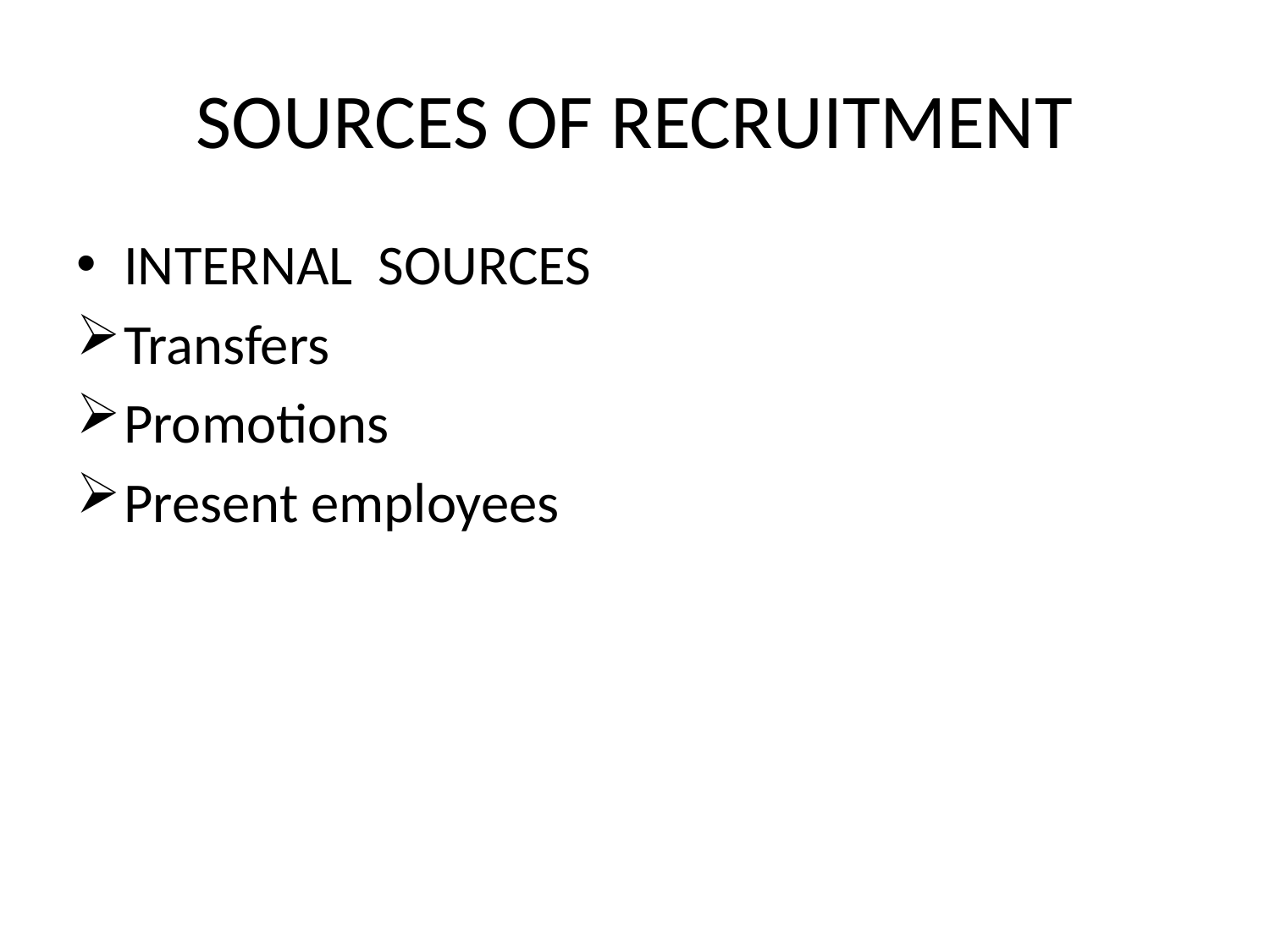

# SOURCES OF RECRUITMENT
INTERNAL  SOURCES
Transfers
Promotions
Present employees